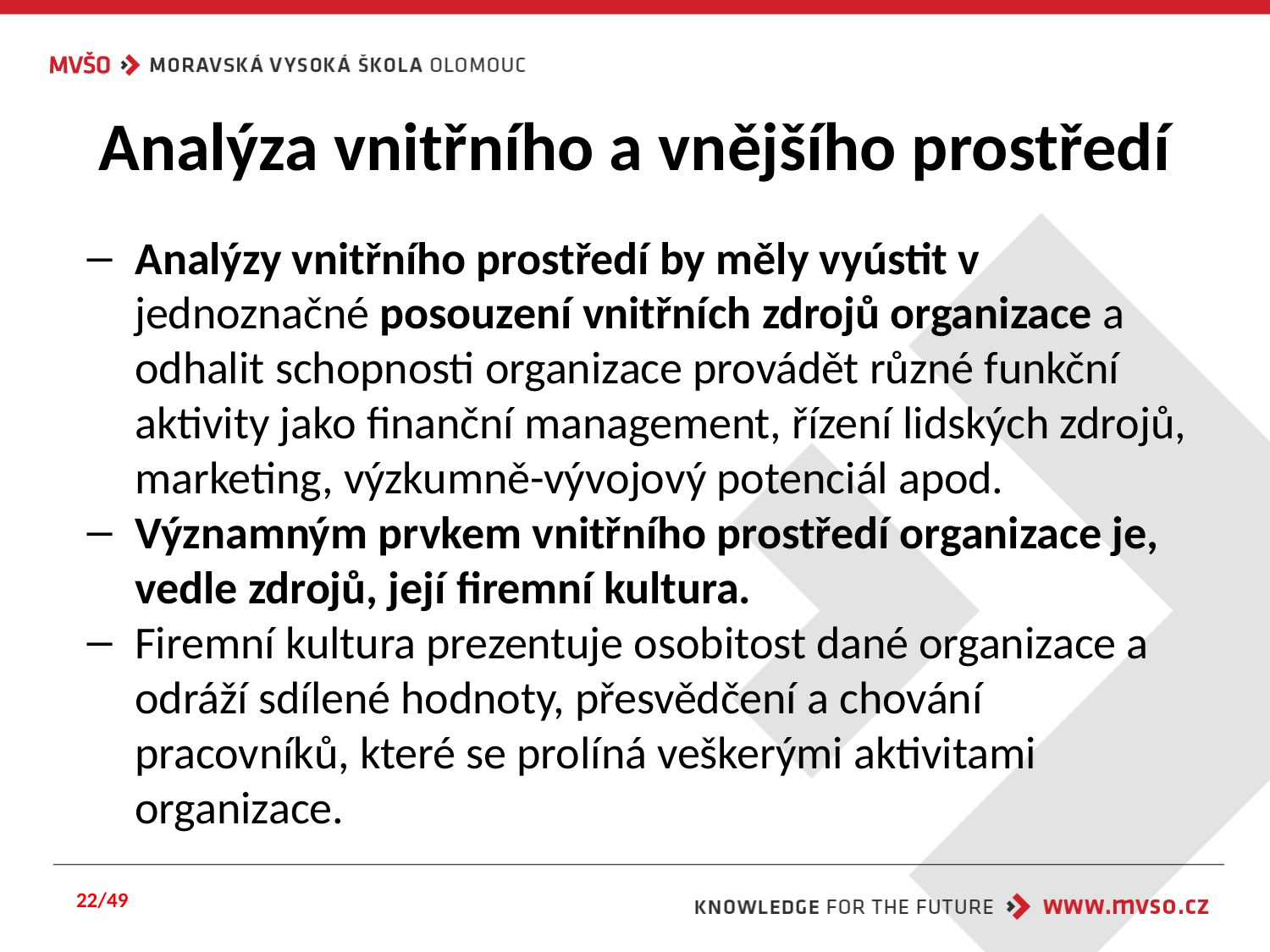

# Analýza vnitřního a vnějšího prostředí
Analýzy vnitřního prostředí by měly vyústit v jednoznačné posouzení vnitřních zdrojů organizace a odhalit schopnosti organizace provádět různé funkční aktivity jako finanční management, řízení lidských zdrojů, marketing, výzkumně-vývojový potenciál apod.
Významným prvkem vnitřního prostředí organizace je, vedle zdrojů, její firemní kultura.
Firemní kultura prezentuje osobitost dané organizace a odráží sdílené hodnoty, přesvědčení a chování pracovníků, které se prolíná veškerými aktivitami organizace.
22/49